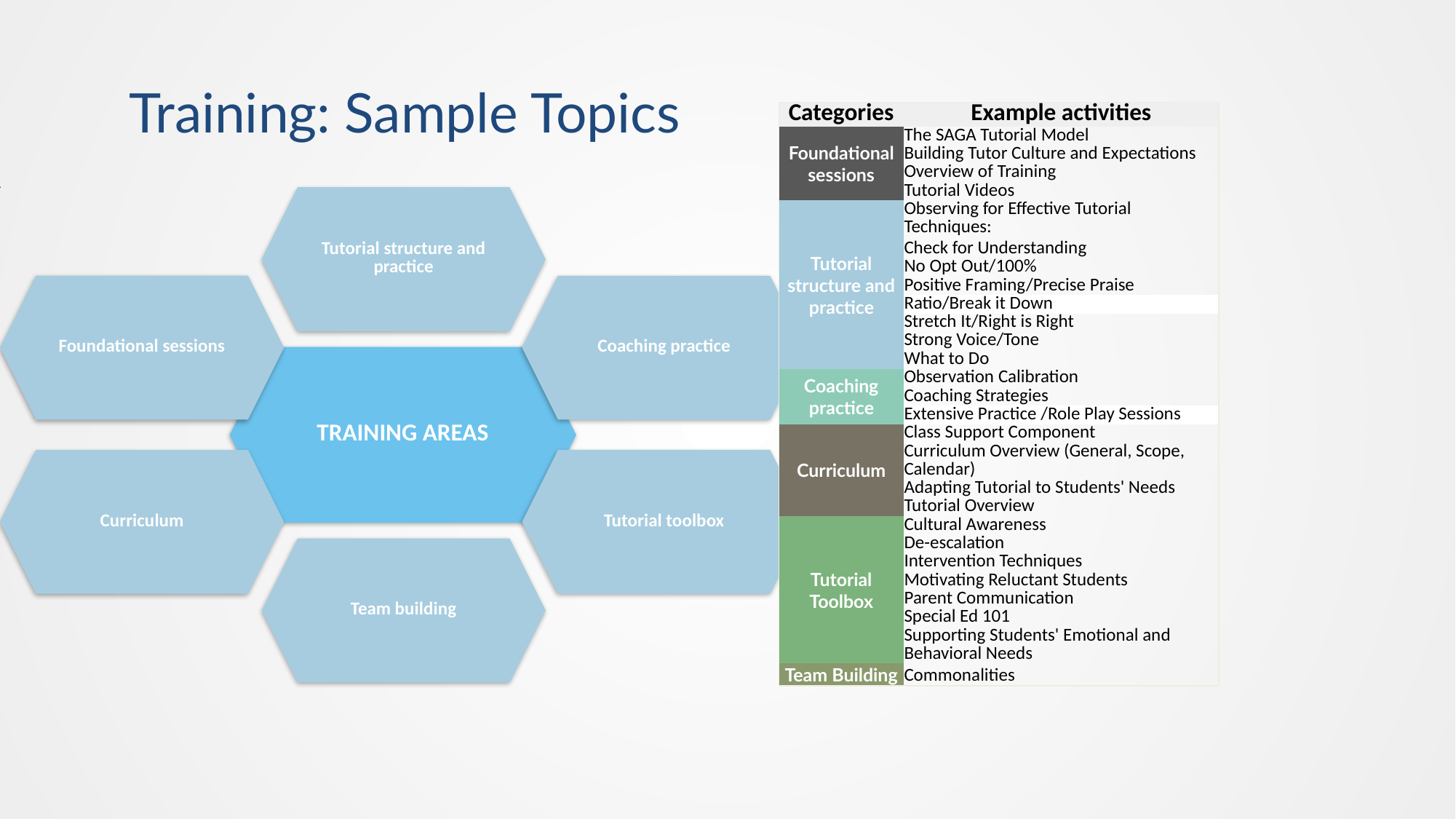

Training: Sample Topics
| Categories | Example activities |
| --- | --- |
| Foundational sessions | The SAGA Tutorial Model |
|  | Building Tutor Culture and Expectations |
|  | Overview of Training |
|  | Tutorial Videos |
| Tutorial structure and practice | Observing for Effective Tutorial Techniques: |
|  | Check for Understanding |
|  | No Opt Out/100% |
|  | Positive Framing/Precise Praise |
|  | Ratio/Break it Down |
|  | Stretch It/Right is Right |
|  | Strong Voice/Tone |
|  | What to Do |
| Coaching practice | Observation Calibration |
|  | Coaching Strategies |
|  | Extensive Practice /Role Play Sessions |
| Curriculum | Class Support Component |
|  | Curriculum Overview (General, Scope, Calendar) |
|  | Adapting Tutorial to Students' Needs |
|  | Tutorial Overview |
| Tutorial Toolbox | Cultural Awareness |
|  | De-escalation |
|  | Intervention Techniques |
|  | Motivating Reluctant Students |
|  | Parent Communication |
|  | Special Ed 101 |
|  | Supporting Students' Emotional and Behavioral Needs |
| Team Building | Commonalities |
TRAINING AREAS
Tutorial structure and practice
Coaching practice
Tutorial toolbox
Team building
Curriculum
Foundational sessions